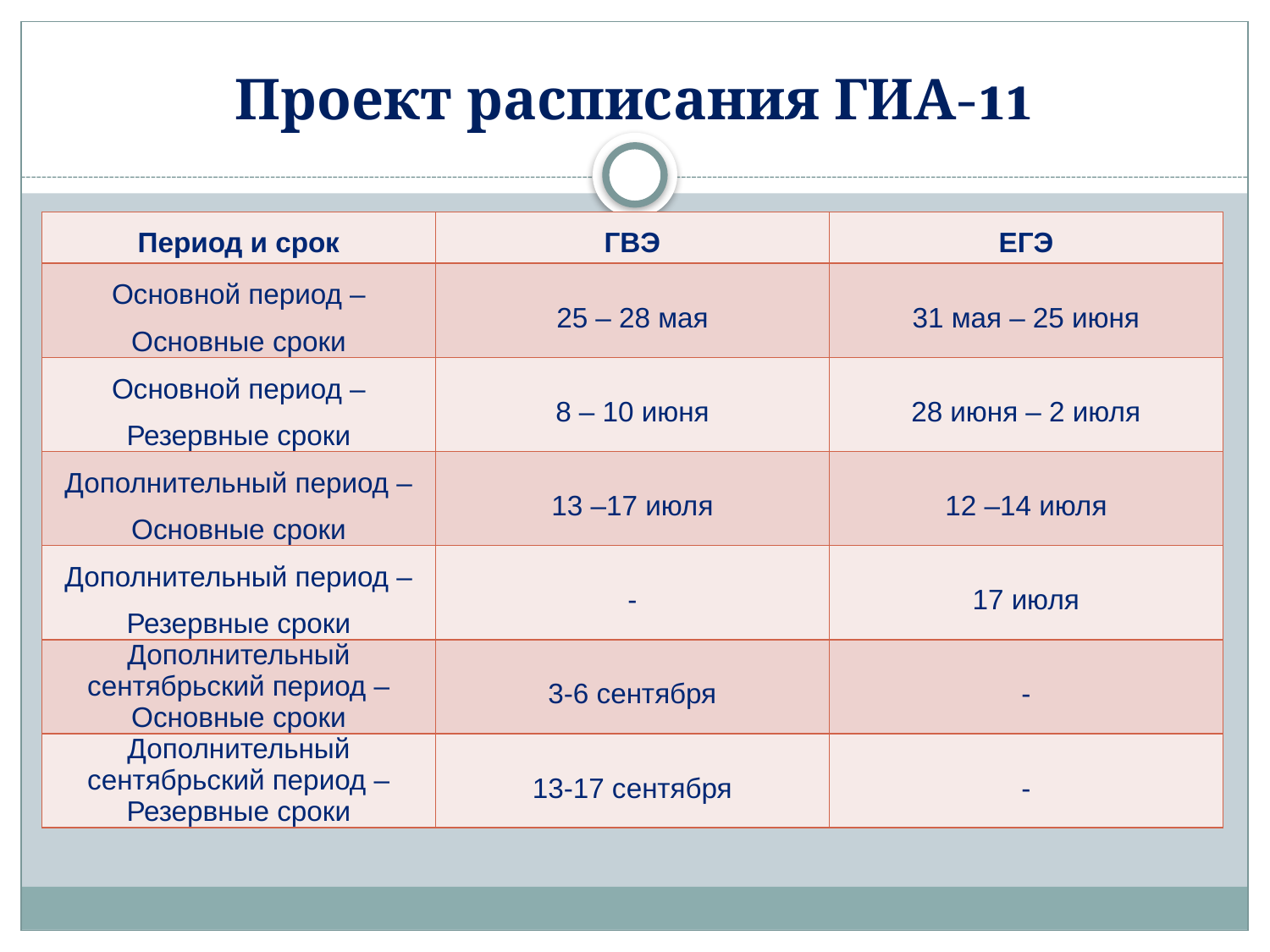

# Проект расписания ГИА-11
| Период и срок | ГВЭ | ЕГЭ |
| --- | --- | --- |
| Основной период – Основные сроки | 25 – 28 мая | 31 мая – 25 июня |
| Основной период – Резервные сроки | 8 – 10 июня | 28 июня – 2 июля |
| Дополнительный период – Основные сроки | 13 –17 июля | 12 –14 июля |
| Дополнительный период – Резервные сроки | - | 17 июля |
| Дополнительный сентябрьский период – Основные сроки | 3-6 сентября | - |
| Дополнительный сентябрьский период – Резервные сроки | 13-17 сентября | - |